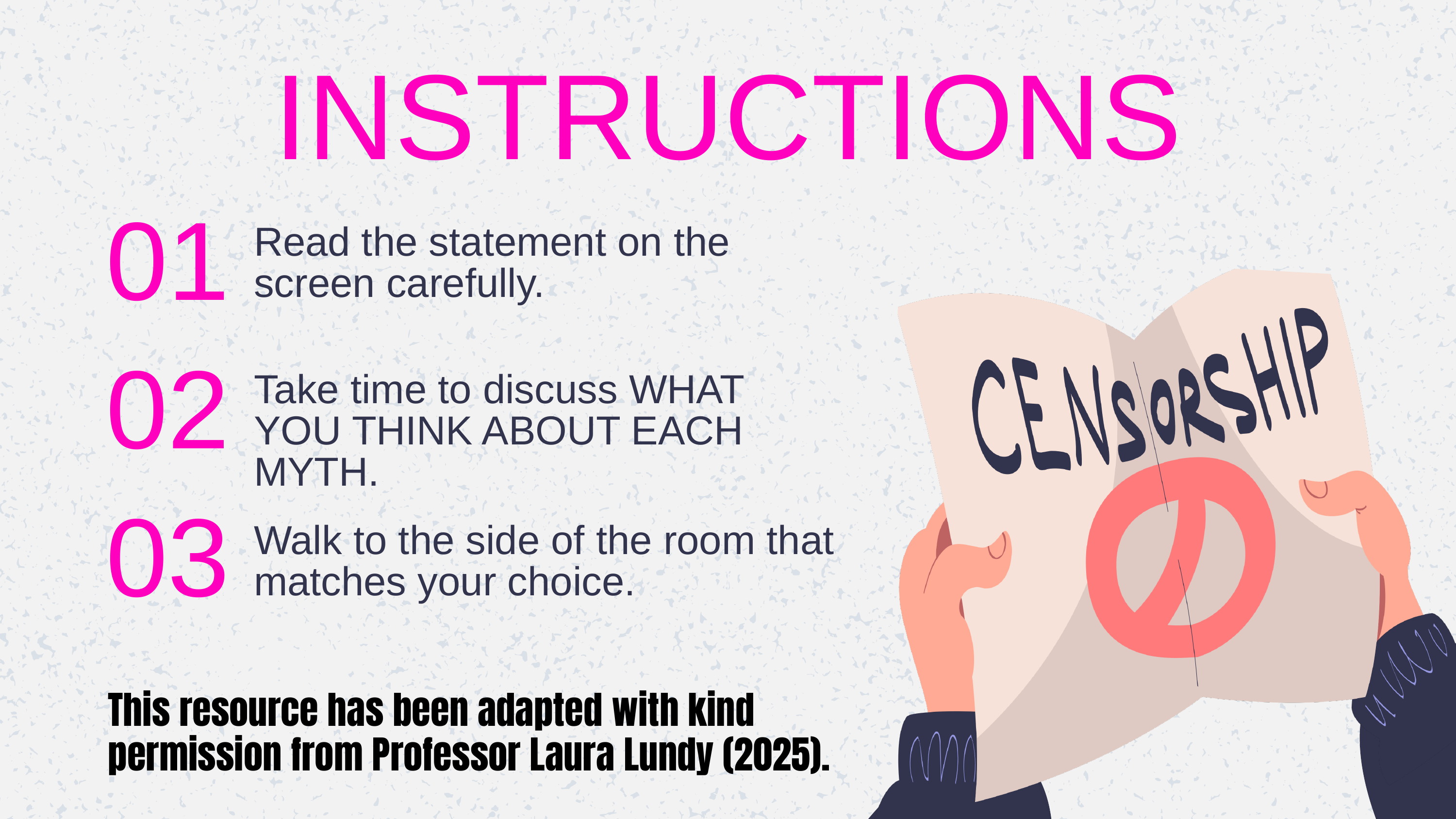

INSTRUCTIONS
01

Read the statement on the screen carefully.
02
Take time to discuss WHAT YOU THINK ABOUT EACH MYTH.
03
Walk to the side of the room that matches your choice.
This resource has been adapted with kind permission from Professor Laura Lundy (2025).